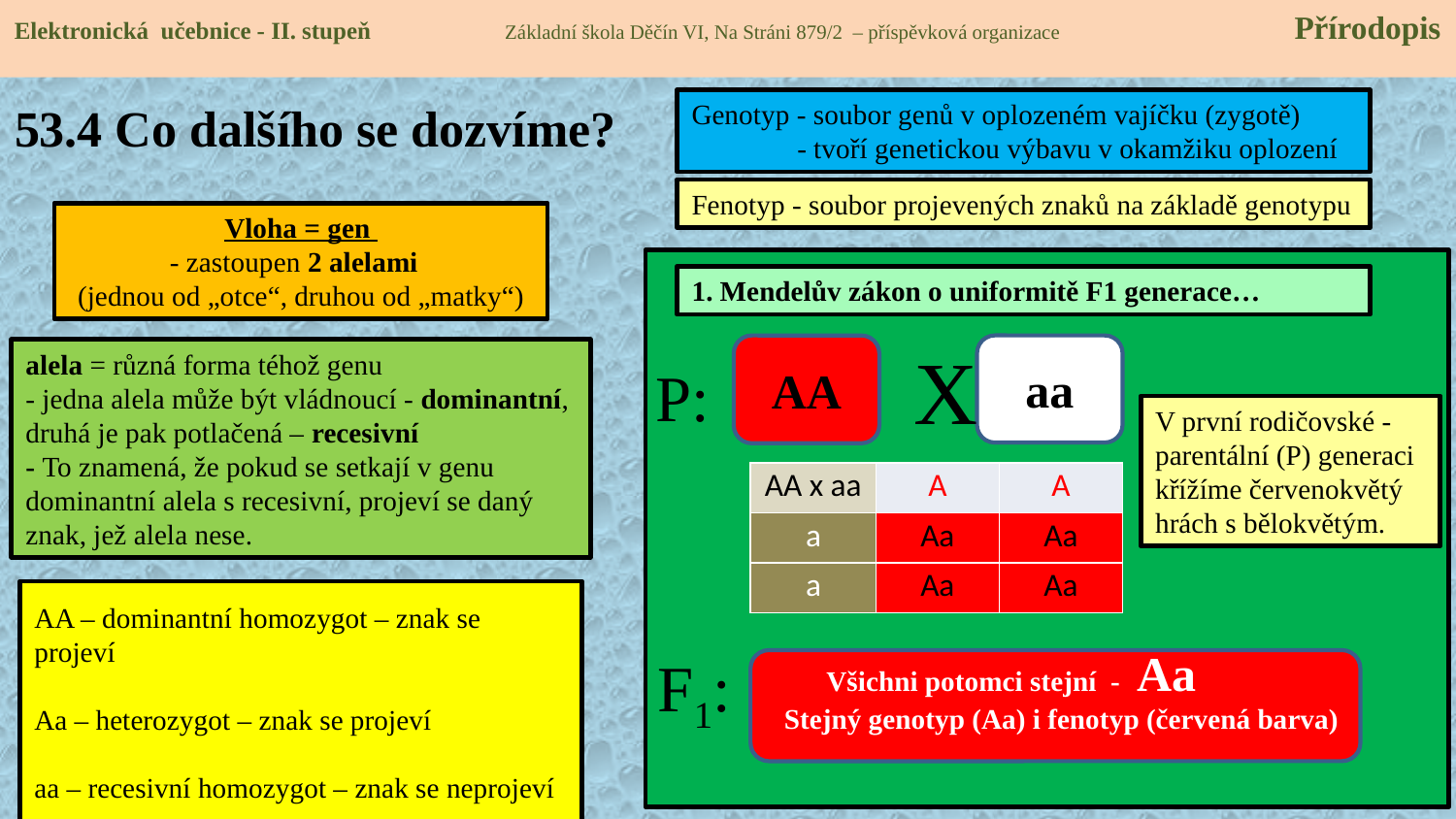

Elektronická  učebnice - II. stupeň                      Základní škola Děčín VI, Na Stráni 879/2  – příspěvková organizace                                              Přírodopis

# 53.4 Co dalšího se dozvíme?
Genotyp - soubor genů v oplozeném vajíčku (zygotě)
               - tvoří genetickou výbavu v okamžiku oplození
Fenotyp - soubor projevených znaků na základě genotypu
Vloha = gen
- zastoupen 2 alelami
(jednou od „otce“, druhou od „matky“)

1. Mendelův zákon o uniformitě F1 generace…
X
aa
AA
alela = různá forma téhož genu
- jedna alela může být vládnoucí - dominantní, druhá je pak potlačená – recesivní
- To znamená, že pokud se setkají v genu dominantní alela s recesivní, projeví se daný znak, jež alela nese.
P:
V první rodičovské - parentální (P) generaci křížíme červenokvětý hrách s bělokvětým.
| AA x aa | A | A |
| --- | --- | --- |
| a | Aa | Aa |
| a | Aa | Aa |

AA – dominantní homozygot – znak se projeví

Aa – heterozygot – znak se projeví

aa – recesivní homozygot – znak se neprojeví

F1:
        Všichni potomci stejní  -  Aa
  Stejný genotyp (Aa) i fenotyp (červená barva)